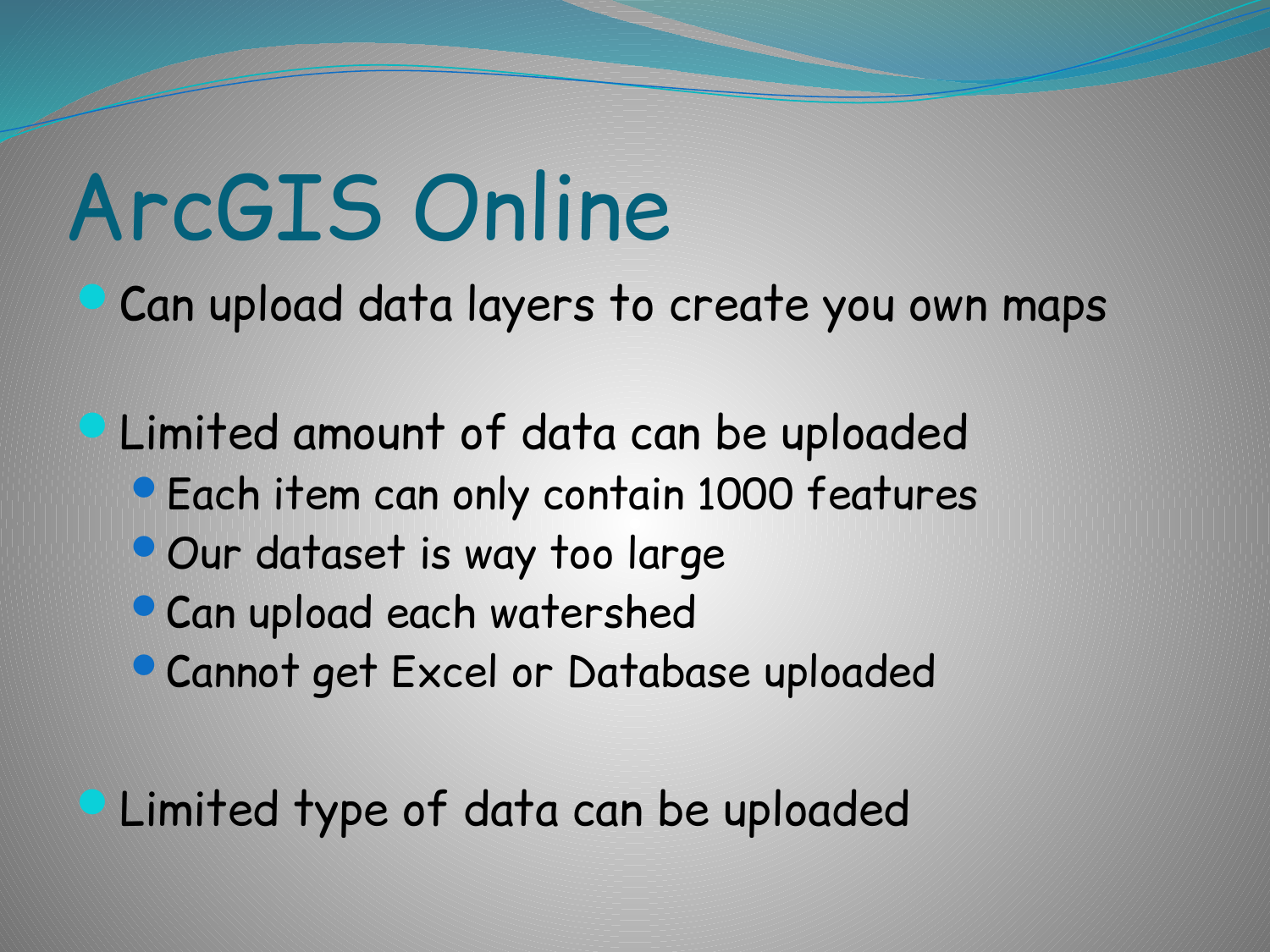

# ArcGIS Online
Can upload data layers to create you own maps

Limited amount of data can be uploaded
Each item can only contain 1000 features
Our dataset is way too large
Can upload each watershed
Cannot get Excel or Database uploaded

Limited type of data can be uploaded